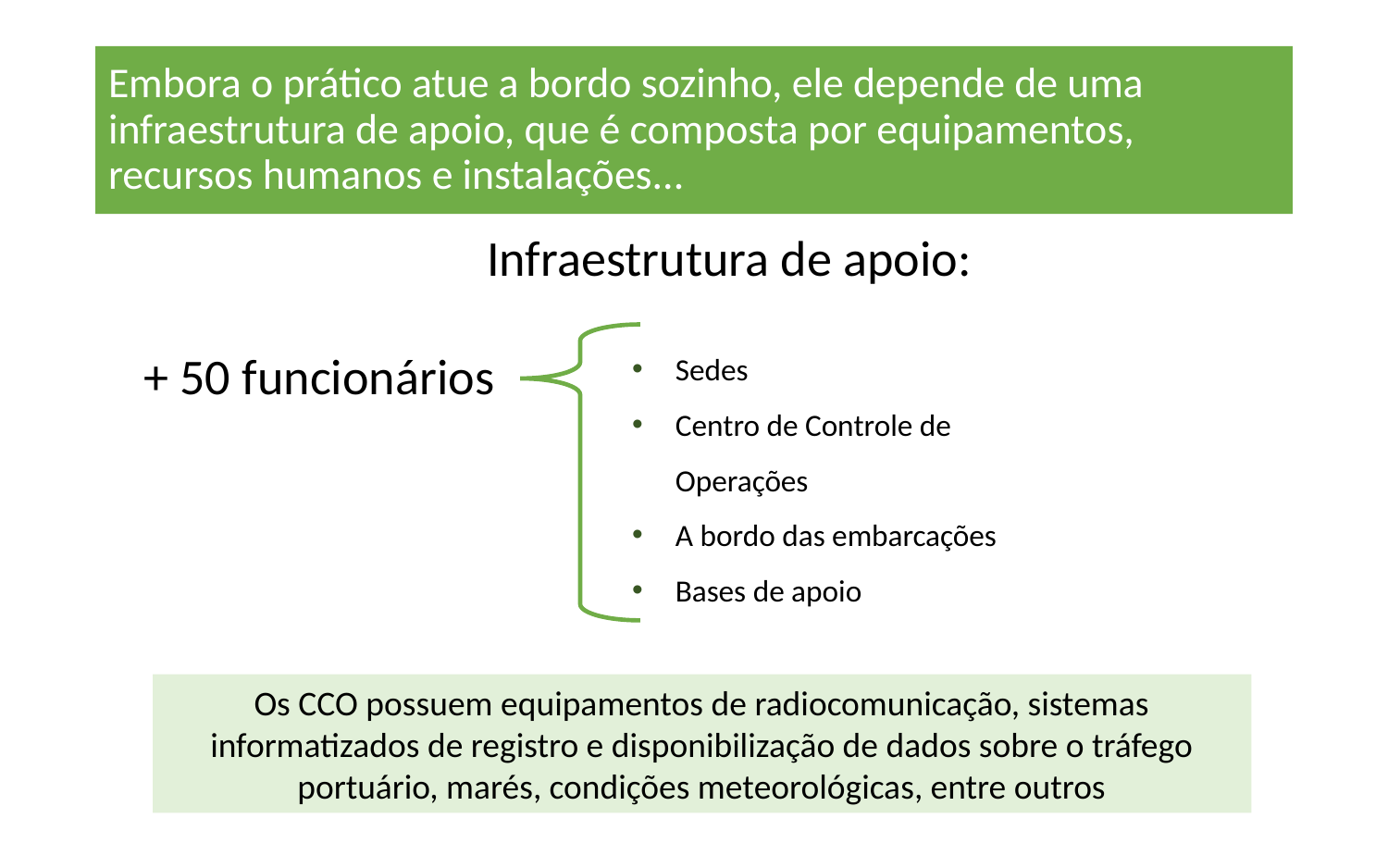

# Embora o prático atue a bordo sozinho, ele depende de uma infraestrutura de apoio, que é composta por equipamentos, recursos humanos e instalações...
Infraestrutura de apoio:

+ 50 funcionários

Sedes
Centro de Controle de Operações
A bordo das embarcações
Bases de apoio

Os CCO possuem equipamentos de radiocomunicação, sistemas informatizados de registro e disponibilização de dados sobre o tráfego portuário, marés, condições meteorológicas, entre outros